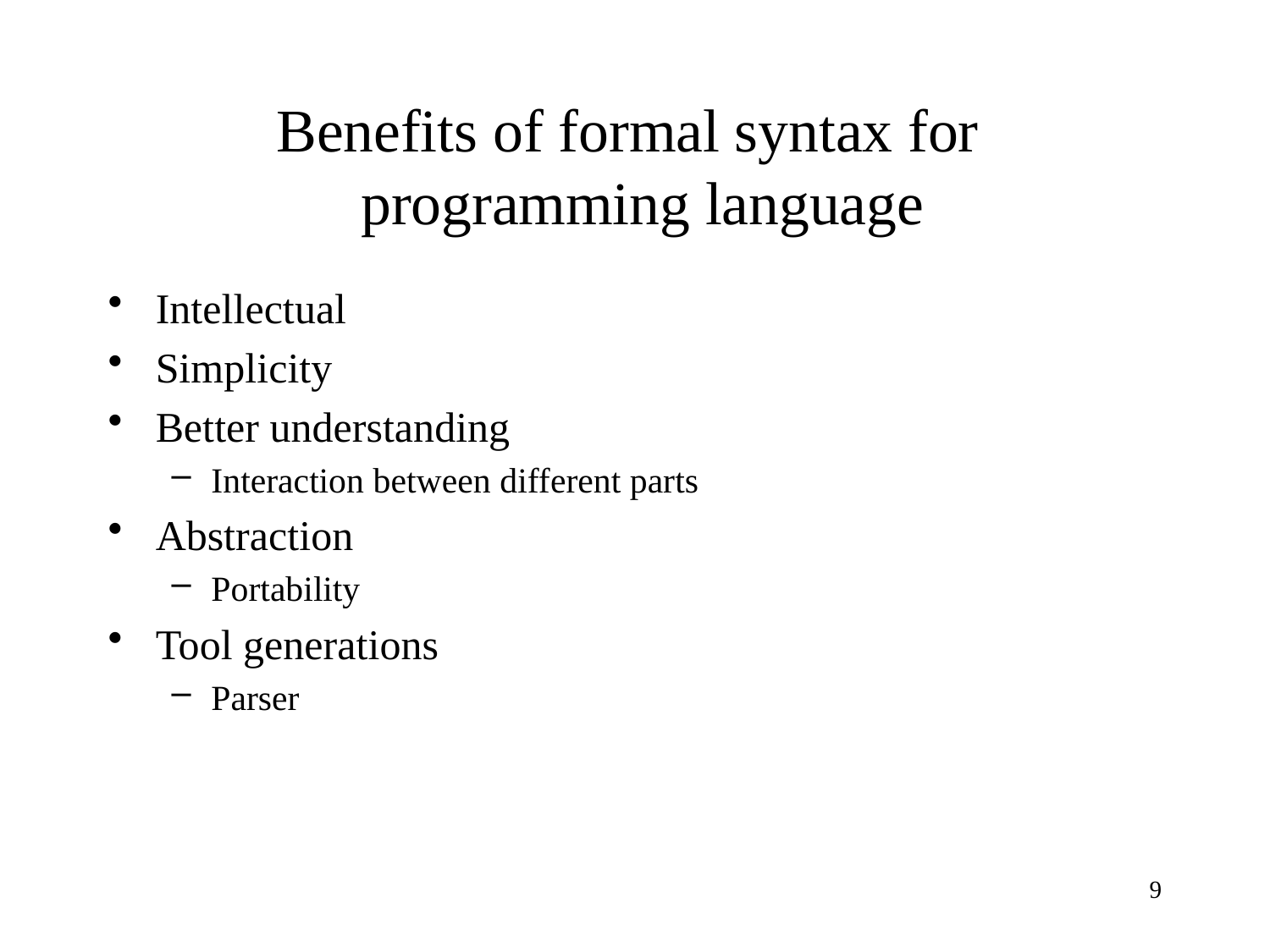

# Benefits of formal syntax for programming language
Intellectual
Simplicity
Better understanding
Interaction between different parts
Abstraction
Portability
Tool generations
Parser

9